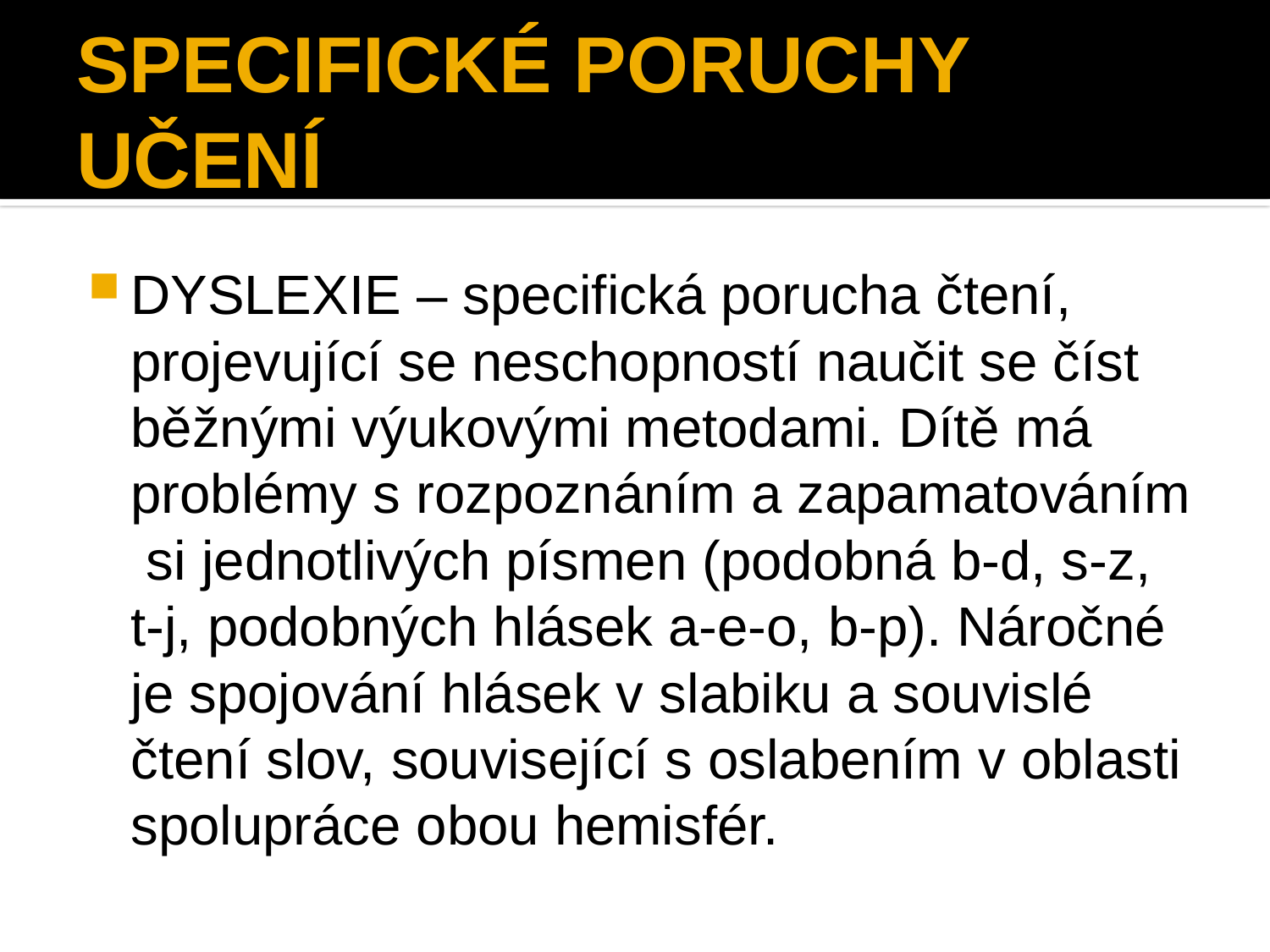

# SPECIFICKÉ PORUCHY UČENÍ
DYSLEXIE – specifická porucha čtení, projevující se neschopností naučit se číst běžnými výukovými metodami. Dítě má problémy s rozpoznáním a zapamatováním  si jednotlivých písmen (podobná b-d, s-z, t-j, podobných hlásek a-e-o, b-p). Náročné je spojování hlásek v slabiku a souvislé čtení slov, související s oslabením v oblasti spolupráce obou hemisfér.